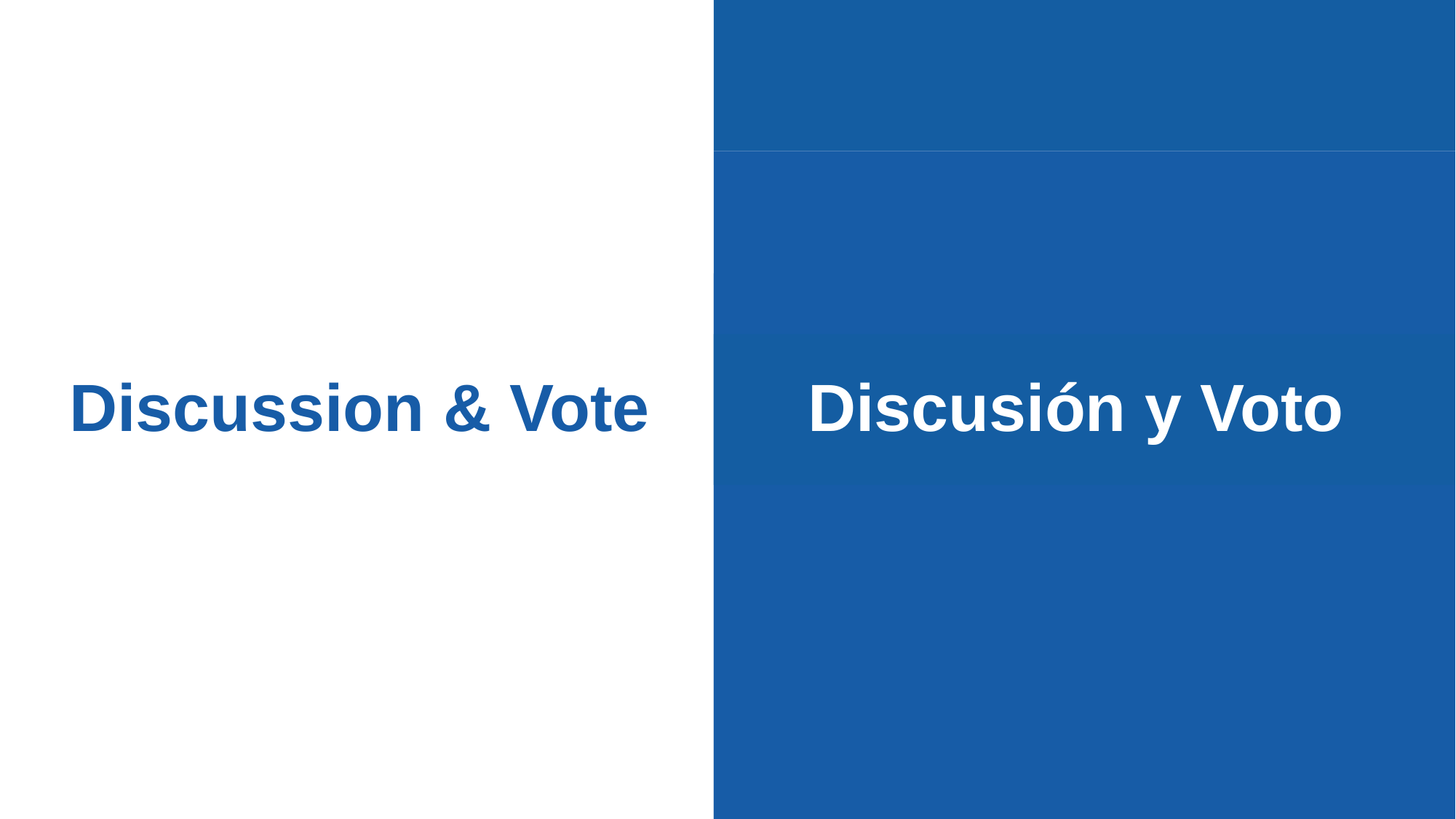

Discusión y Voto
# Discussion & Vote